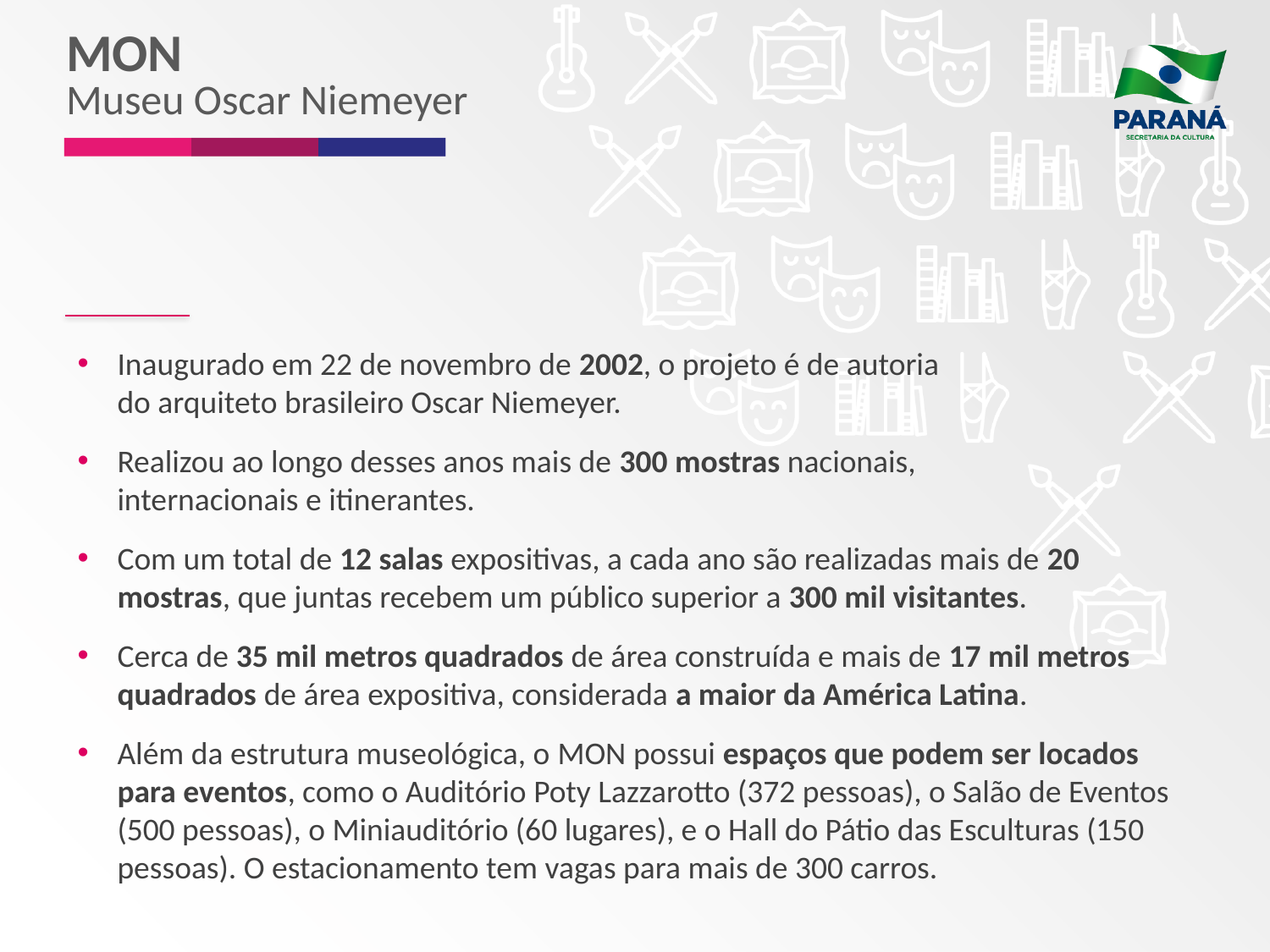

MON
Museu Oscar Niemeyer
Inaugurado em 22 de novembro de 2002, o projeto é de autoria
do arquiteto brasileiro Oscar Niemeyer.
Realizou ao longo desses anos mais de 300 mostras nacionais,
internacionais e itinerantes.
Com um total de 12 salas expositivas, a cada ano são realizadas mais de 20 mostras, que juntas recebem um público superior a 300 mil visitantes.
Cerca de 35 mil metros quadrados de área construída e mais de 17 mil metros quadrados de área expositiva, considerada a maior da América Latina.
Além da estrutura museológica, o MON possui espaços que podem ser locados para eventos, como o Auditório Poty Lazzarotto (372 pessoas), o Salão de Eventos (500 pessoas), o Miniauditório (60 lugares), e o Hall do Pátio das Esculturas (150 pessoas). O estacionamento tem vagas para mais de 300 carros.